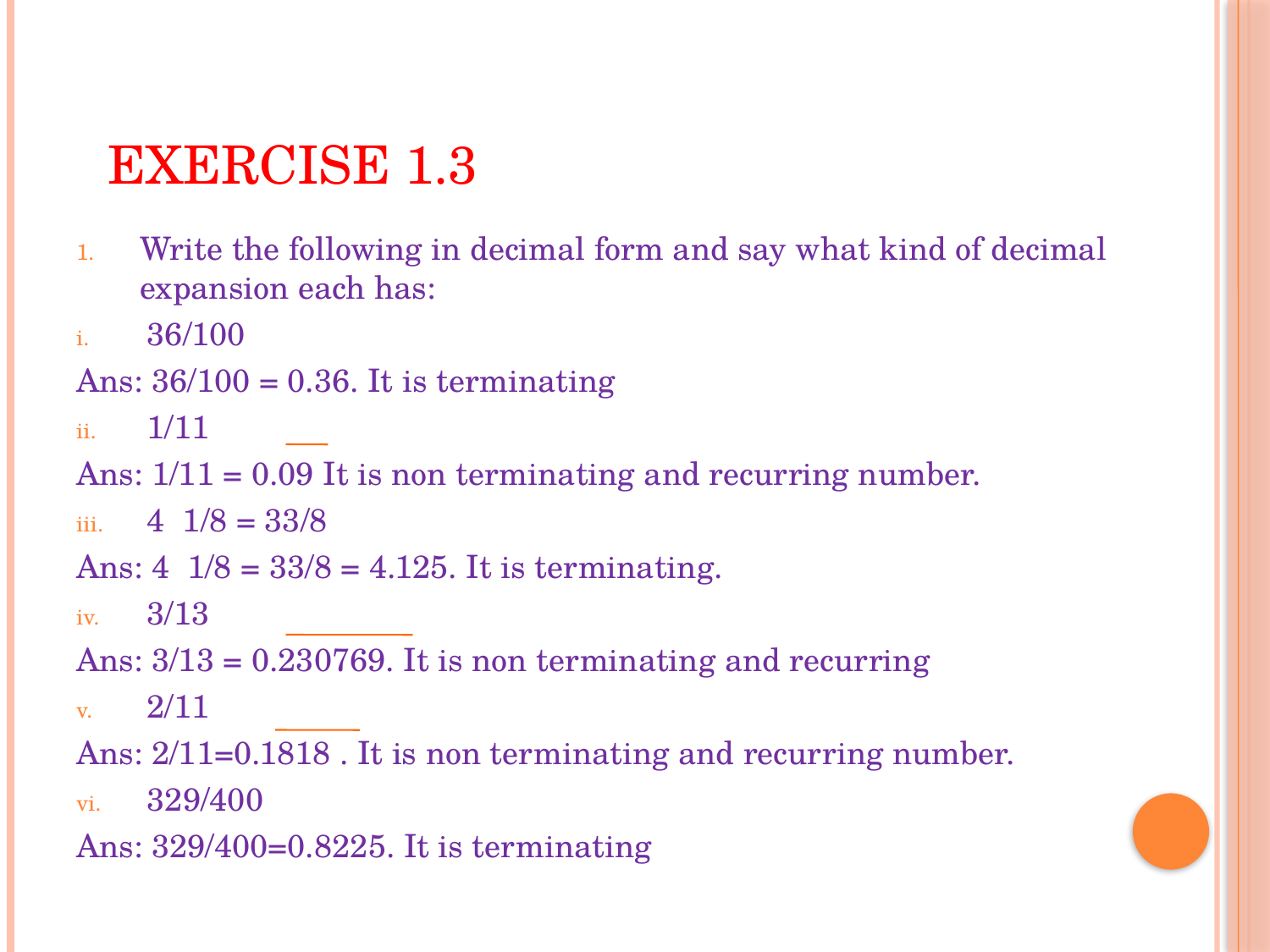

# EXERCISE 1.3
Write the following in decimal form and say what kind of decimal expansion each has:
36/100
Ans: 36/100 = 0.36. It is terminating
1/11
Ans: 1/11 = 0.09 It is non terminating and recurring number.
4  1/8 = 33/8
Ans: 4  1/8 = 33/8 = 4.125. It is terminating.
3/13
Ans: 3/13 = 0.230769. It is non terminating and recurring
2/11
Ans: 2/11=0.1818 . It is non terminating and recurring number.
329/400
Ans: 329/400=0.8225. It is terminating